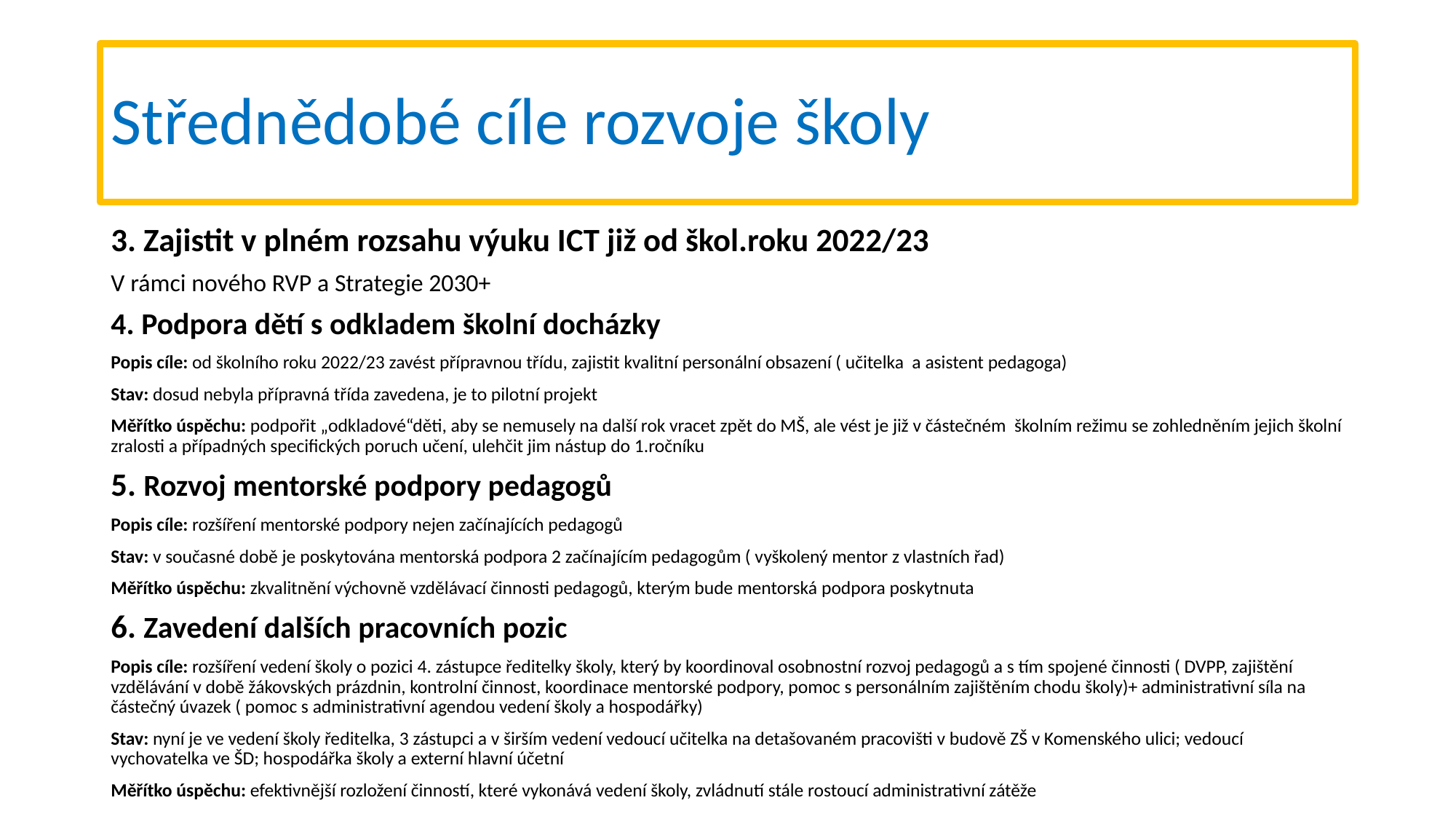

# Střednědobé cíle rozvoje školy
3. Zajistit v plném rozsahu výuku ICT již od škol.roku 2022/23
V rámci nového RVP a Strategie 2030+
4. Podpora dětí s odkladem školní docházky
Popis cíle: od školního roku 2022/23 zavést přípravnou třídu, zajistit kvalitní personální obsazení ( učitelka  a asistent pedagoga)
Stav: dosud nebyla přípravná třída zavedena, je to pilotní projekt
Měřítko úspěchu: podpořit „odkladové“děti, aby se nemusely na další rok vracet zpět do MŠ, ale vést je již v částečném  školním režimu se zohledněním jejich školní zralosti a případných specifických poruch učení, ulehčit jim nástup do 1.ročníku
5. Rozvoj mentorské podpory pedagogů
Popis cíle: rozšíření mentorské podpory nejen začínajících pedagogů
Stav: v současné době je poskytována mentorská podpora 2 začínajícím pedagogům ( vyškolený mentor z vlastních řad)
Měřítko úspěchu: zkvalitnění výchovně vzdělávací činnosti pedagogů, kterým bude mentorská podpora poskytnuta
6. Zavedení dalších pracovních pozic
Popis cíle: rozšíření vedení školy o pozici 4. zástupce ředitelky školy, který by koordinoval osobnostní rozvoj pedagogů a s tím spojené činnosti ( DVPP, zajištění vzdělávání v době žákovských prázdnin, kontrolní činnost, koordinace mentorské podpory, pomoc s personálním zajištěním chodu školy)+ administrativní síla na částečný úvazek ( pomoc s administrativní agendou vedení školy a hospodářky)
Stav: nyní je ve vedení školy ředitelka, 3 zástupci a v širším vedení vedoucí učitelka na detašovaném pracovišti v budově ZŠ v Komenského ulici; vedoucí vychovatelka ve ŠD; hospodářka školy a externí hlavní účetní
Měřítko úspěchu: efektivnější rozložení činností, které vykonává vedení školy, zvládnutí stále rostoucí administrativní zátěže